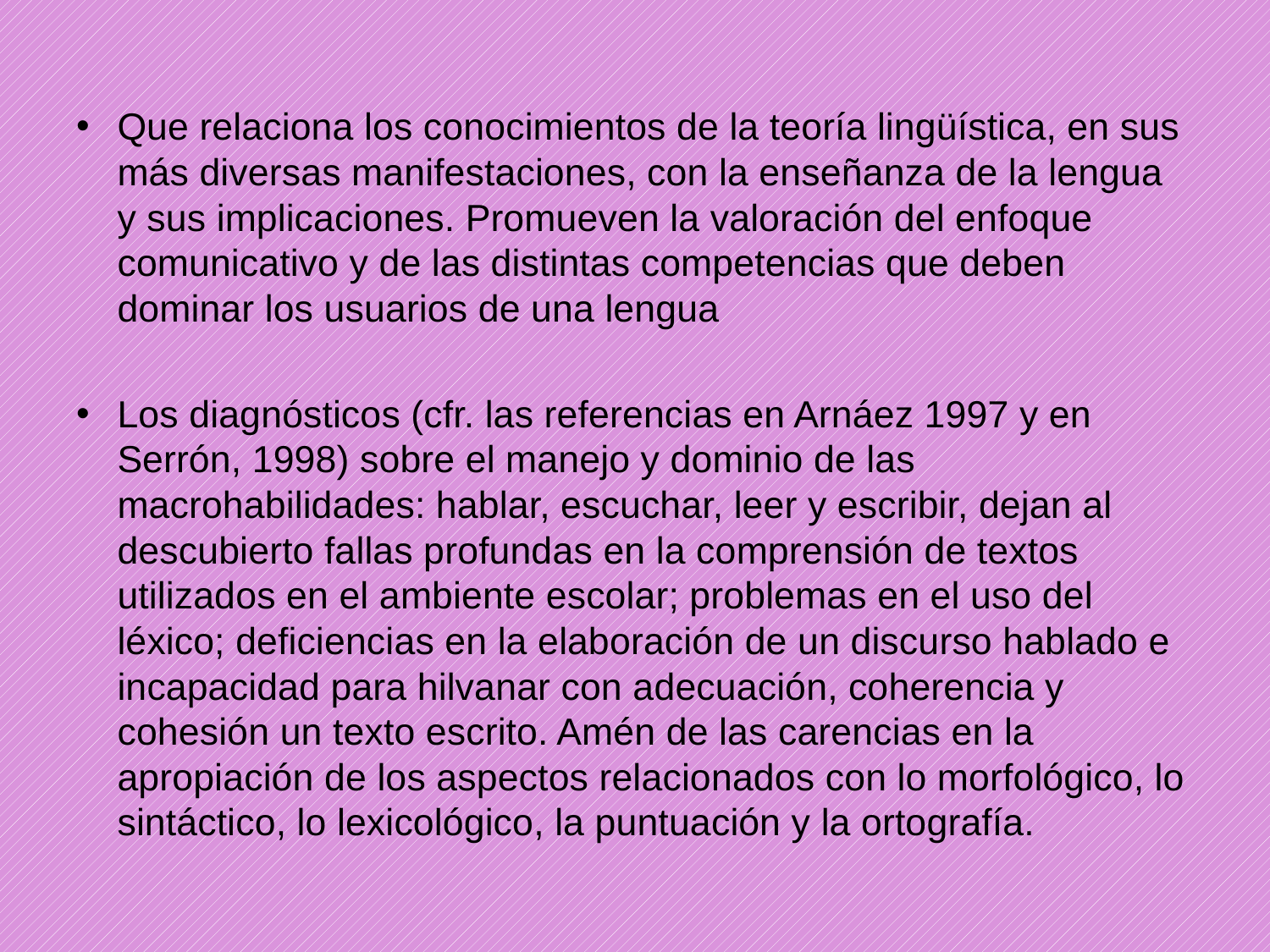

Que relaciona los conocimientos de la teoría lingüística, en sus más diversas manifestaciones, con la enseñanza de la lengua y sus implicaciones. Promueven la valoración del enfoque comunicativo y de las distintas competencias que deben dominar los usuarios de una lengua

Los diagnósticos (cfr. las referencias en Arnáez 1997 y en Serrón, 1998) sobre el manejo y dominio de las macrohabilidades: hablar, escuchar, leer y escribir, dejan al descubierto fallas profundas en la comprensión de textos utilizados en el ambiente escolar; problemas en el uso del léxico; deficiencias en la elaboración de un discurso hablado e incapacidad para hilvanar con adecuación, coherencia y cohesión un texto escrito. Amén de las carencias en la apropiación de los aspectos relacionados con lo morfológico, lo sintáctico, lo lexicológico, la puntuación y la ortografía.